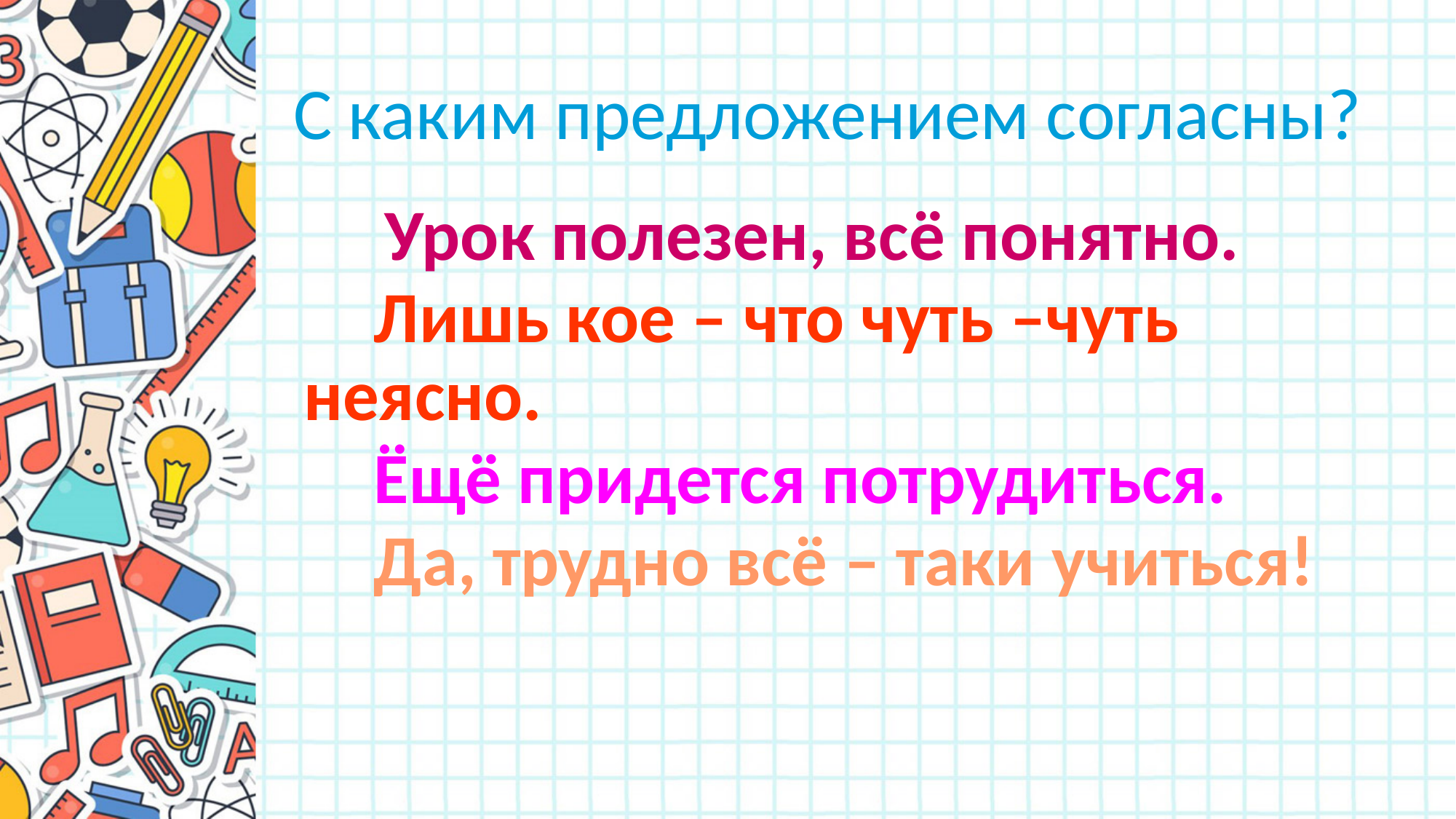

# С каким предложением согласны?
          Урок полезен, всё понятно.
      Лишь кое – что чуть –чуть   неясно.
      Ёщё придется потрудиться.
      Да, трудно всё – таки учиться!